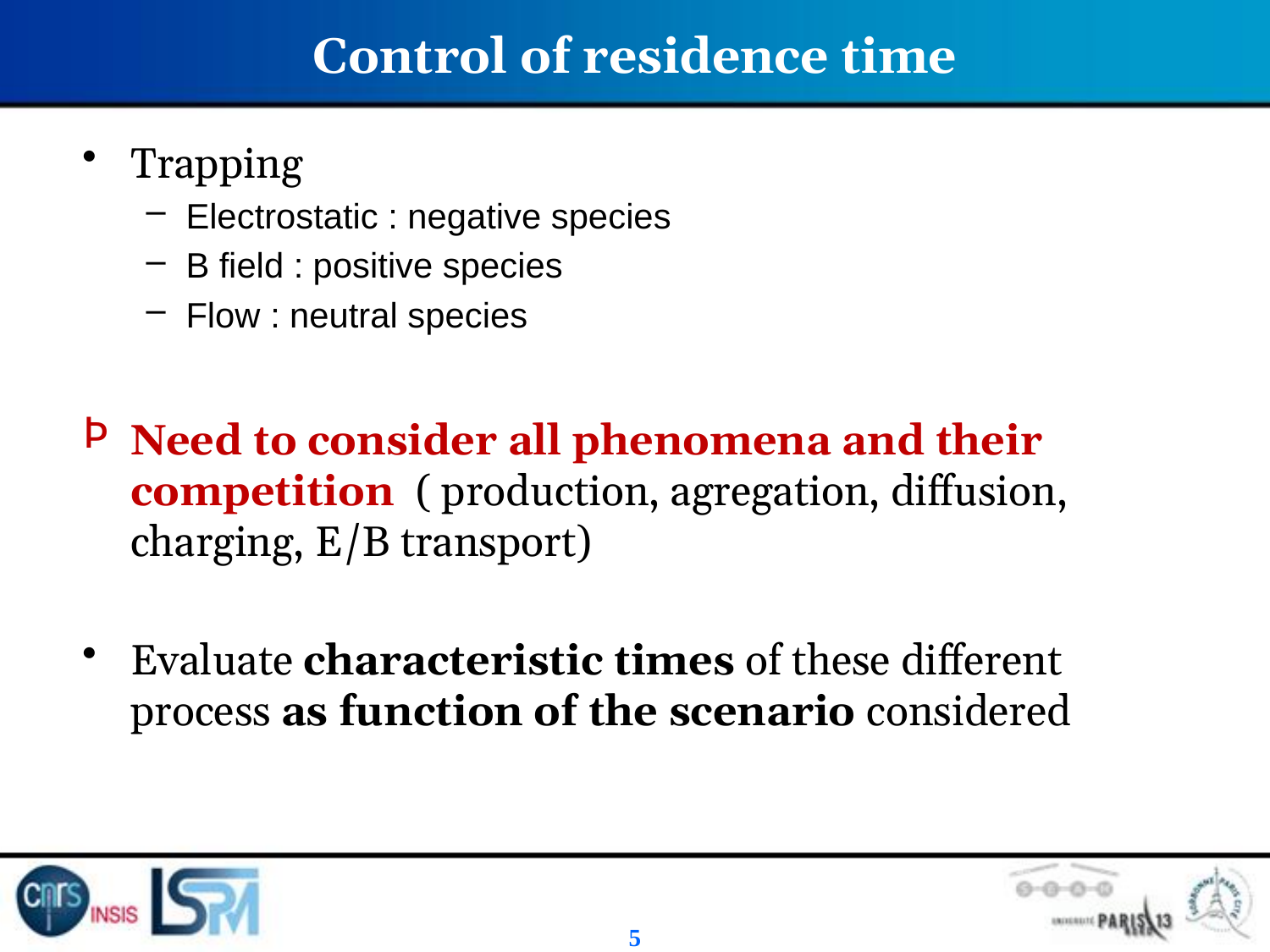

# Control of residence time
Trapping
Electrostatic : negative species
B field : positive species
Flow : neutral species

Need to consider all phenomena and their competition  ( production, agregation, diffusion, charging, E/B transport)

Evaluate characteristic times of these different process as function of the scenario considered

5